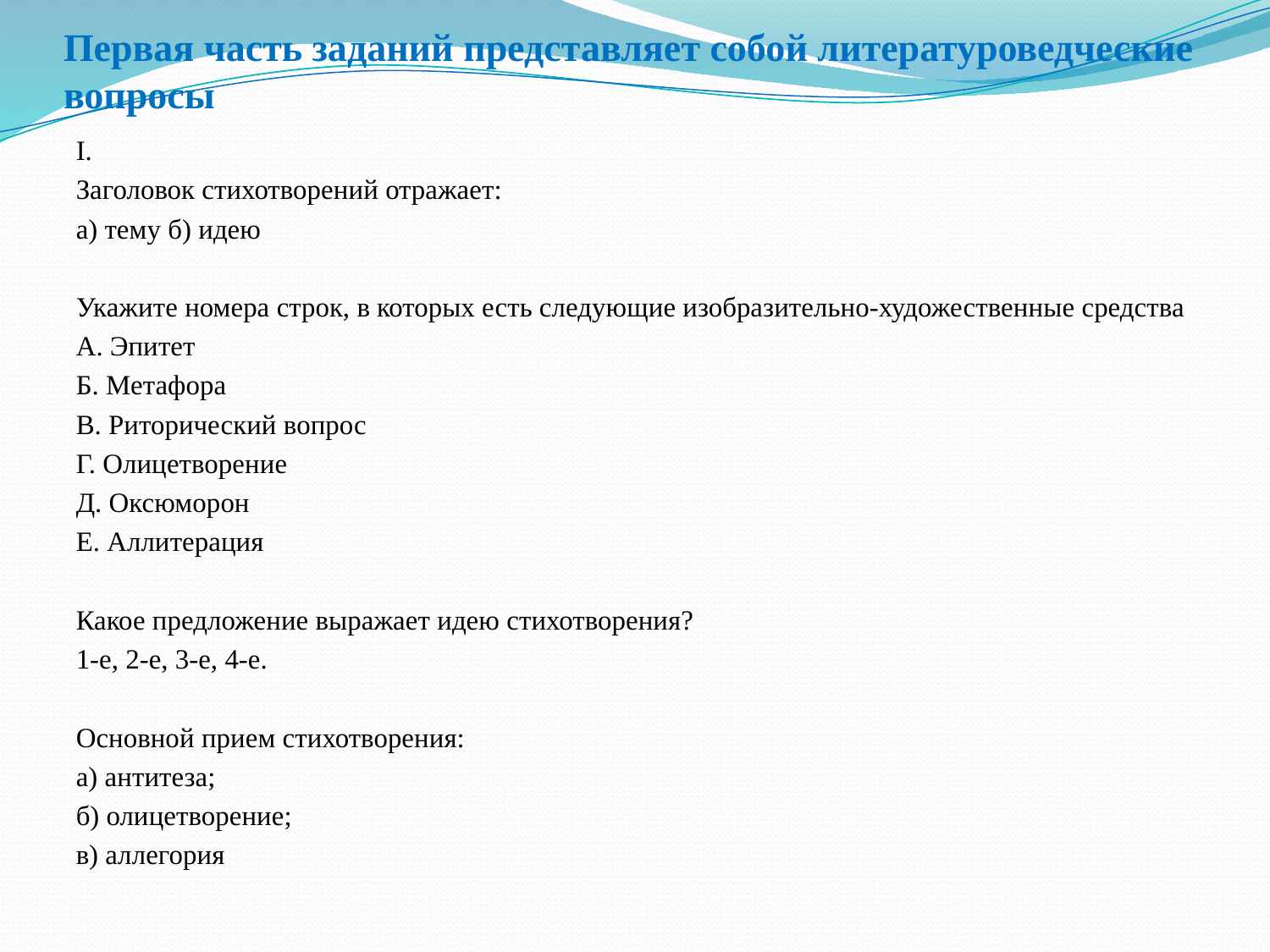

# Первая часть заданий представляет собой литературоведческие вопросы
I.
Заголовок стихотворений отражает:
а) тему б) идею

Укажите номера строк, в которых есть следующие изобразительно-художественные средства
А. Эпитет
Б. Метафора
В. Риторический вопрос
Г. Олицетворение
Д. Оксюморон
Е. Аллитерация

Какое предложение выражает идею стихотворения?
1-е, 2-е, 3-е, 4-е.

Основной прием стихотворения:
а) антитеза;
б) олицетворение;
в) аллегория